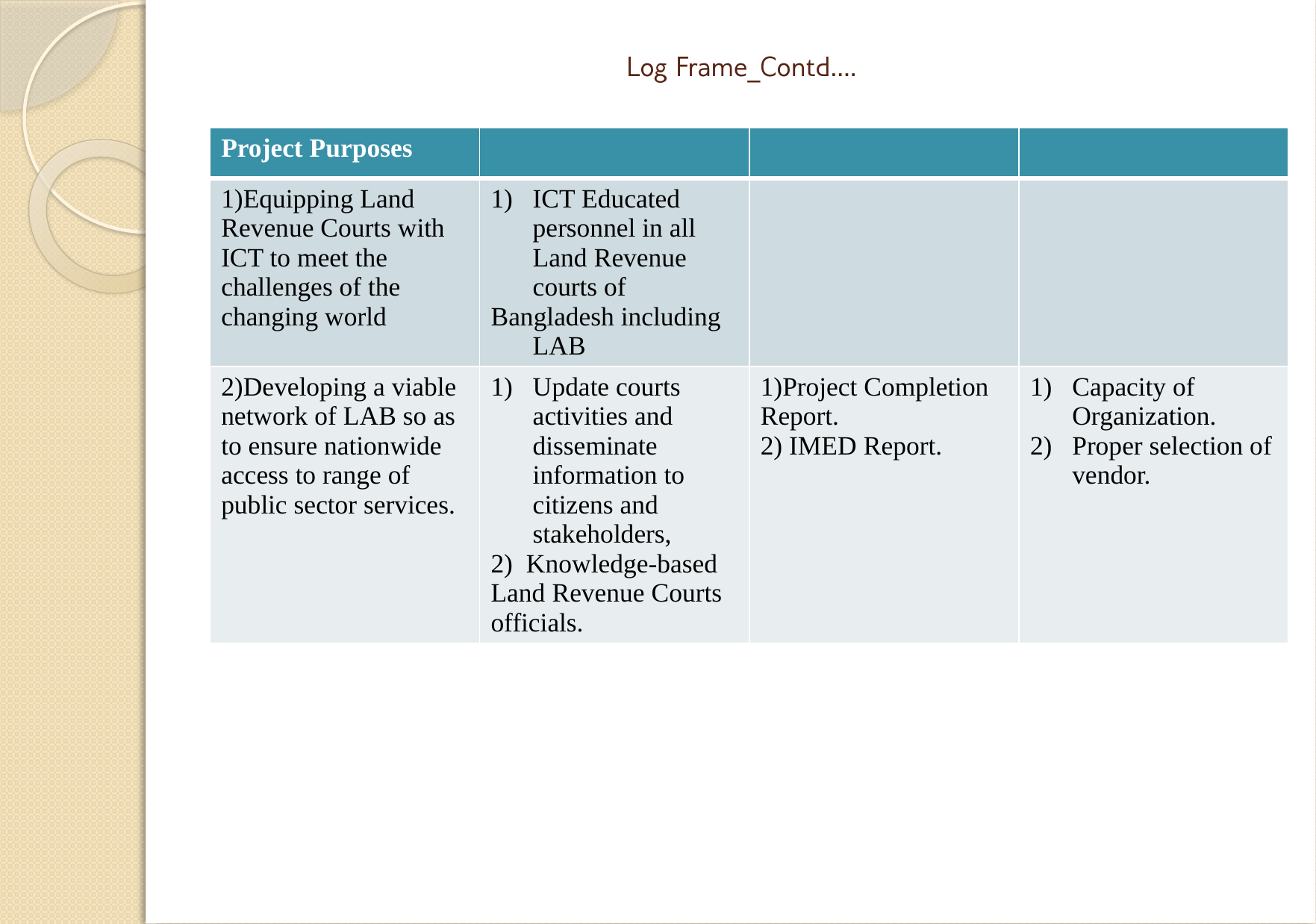

# Log Frame_Contd….
| Project Purposes |  |  |  |
| --- | --- | --- | --- |
| 1)Equipping Land Revenue Courts with ICT to meet the challenges of the changing world | ICT Educated personnel in all Land Revenue courts of Bangladesh including LAB |  |  |
| 2)Developing a viable network of LAB so as to ensure nationwide access to range of public sector services. | Update courts activities and disseminate information to citizens and stakeholders, 2) Knowledge-based Land Revenue Courts officials. | 1)Project Completion Report. 2) IMED Report. | Capacity of Organization. Proper selection of vendor. |